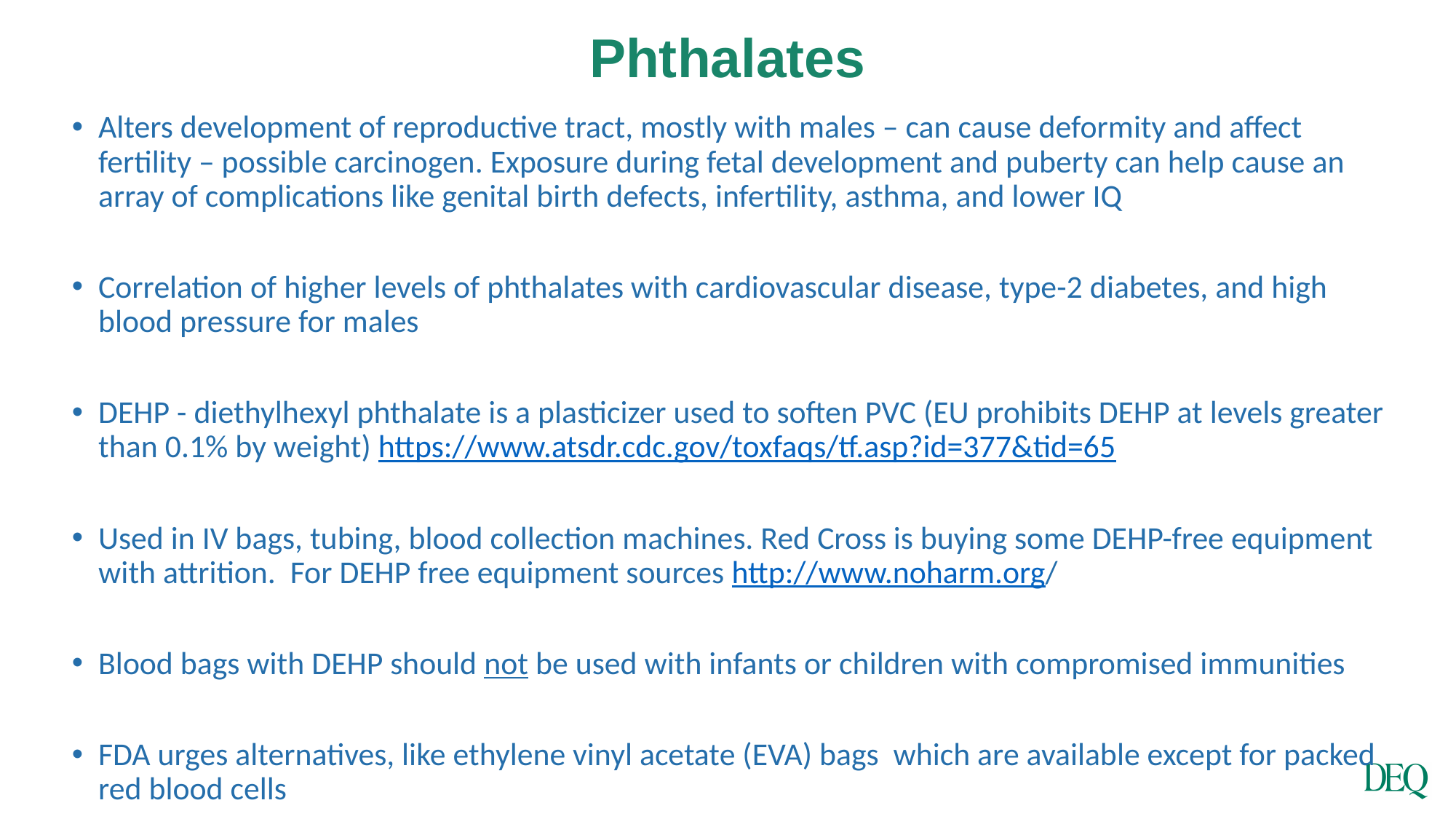

# Phthalates
Alters development of reproductive tract, mostly with males – can cause deformity and affect fertility – possible carcinogen. Exposure during fetal development and puberty can help cause an array of complications like genital birth defects, infertility, asthma, and lower IQ

Correlation of higher levels of phthalates with cardiovascular disease, type-2 diabetes, and high blood pressure for males

DEHP - diethylhexyl phthalate is a plasticizer used to soften PVC (EU prohibits DEHP at levels greater than 0.1% by weight) https://www.atsdr.cdc.gov/toxfaqs/tf.asp?id=377&tid=65

Used in IV bags, tubing, blood collection machines. Red Cross is buying some DEHP-free equipment with attrition.  For DEHP free equipment sources http://www.noharm.org/

Blood bags with DEHP should not be used with infants or children with compromised immunities

FDA urges alternatives, like ethylene vinyl acetate (EVA) bags  which are available except for packed red blood cells